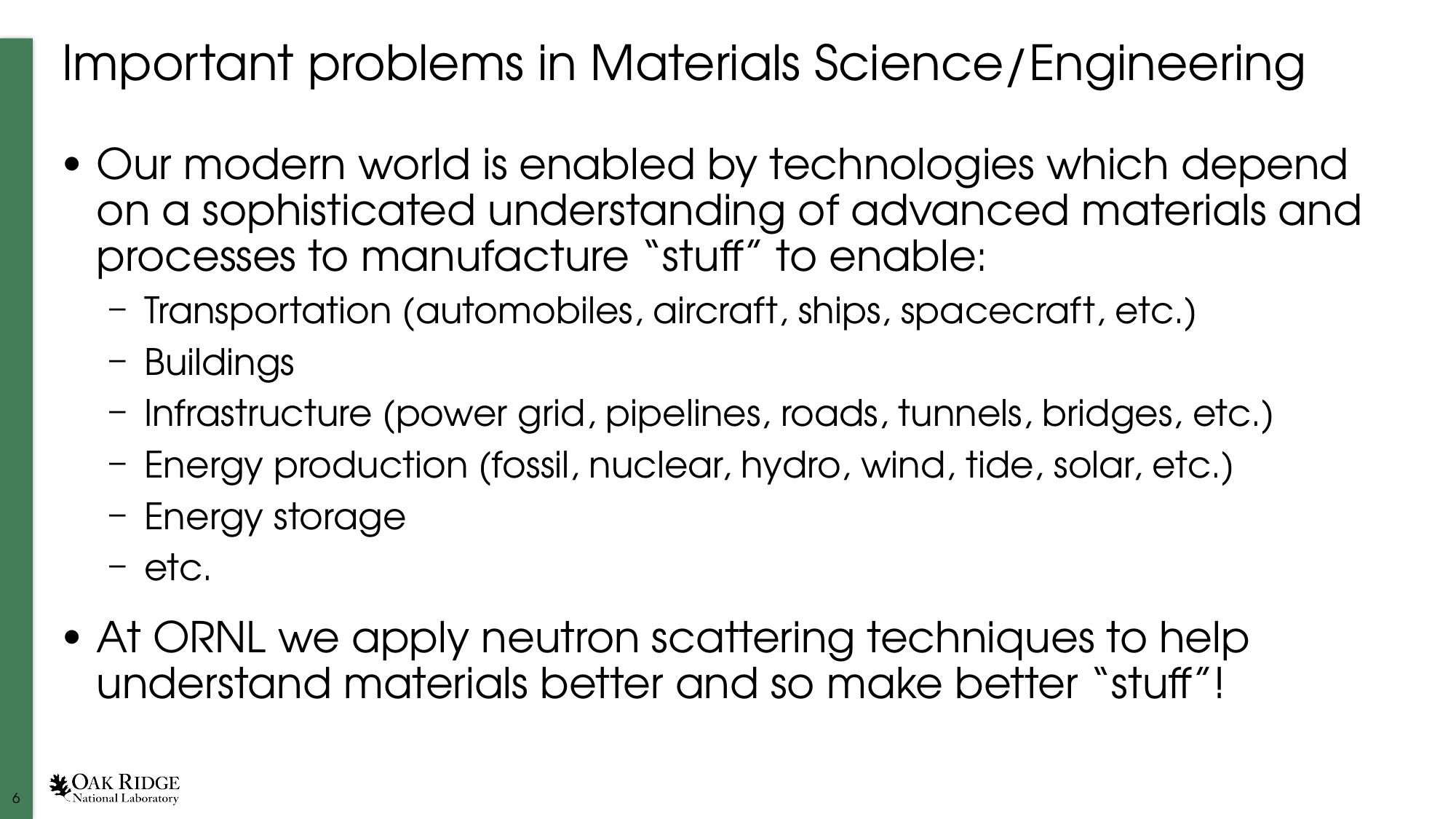

# Important problems in Materials Science/Engineering
Our modern world is enabled by technologies which depend on a sophisticated understanding of advanced materials and processes to manufacture “stuff” to enable:
Transportation (automobiles, aircraft, ships, spacecraft, etc.)
Buildings
Infrastructure (power grid, pipelines, roads, tunnels, bridges, etc.)
Energy production (fossil, nuclear, hydro, wind, tide, solar, etc.)
Energy storage
etc.
At ORNL we apply neutron scattering techniques to help understand materials better and so make better “stuff”!